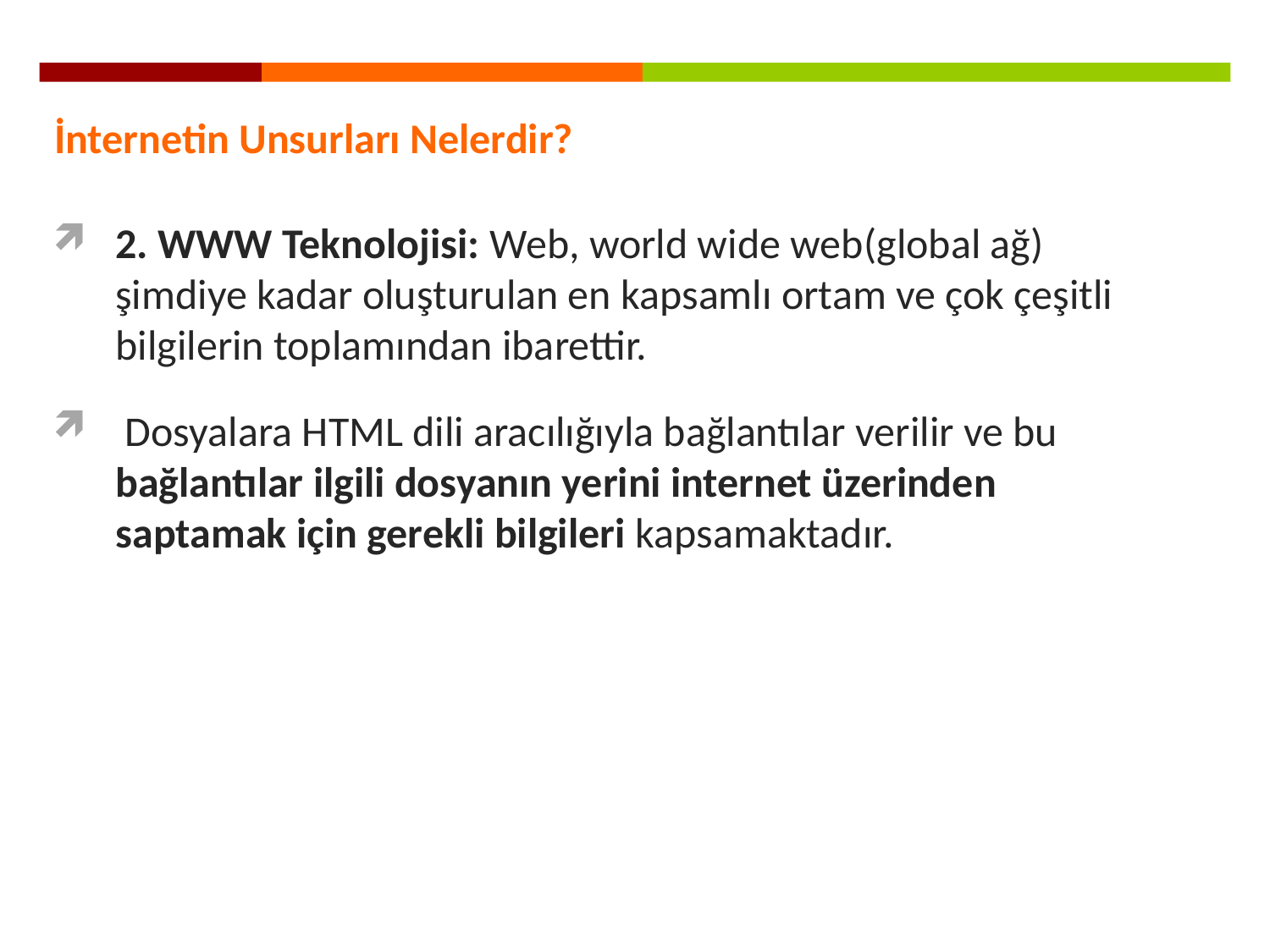

İnternetin Unsurları Nelerdir?
2. WWW Teknolojisi: Web, world wide web(global ağ) şimdiye kadar oluşturulan en kapsamlı ortam ve çok çeşitli bilgilerin toplamından ibarettir.
 Dosyalara HTML dili aracılığıyla bağlantılar verilir ve bu bağlantılar ilgili dosyanın yerini internet üzerinden saptamak için gerekli bilgileri kapsamaktadır.